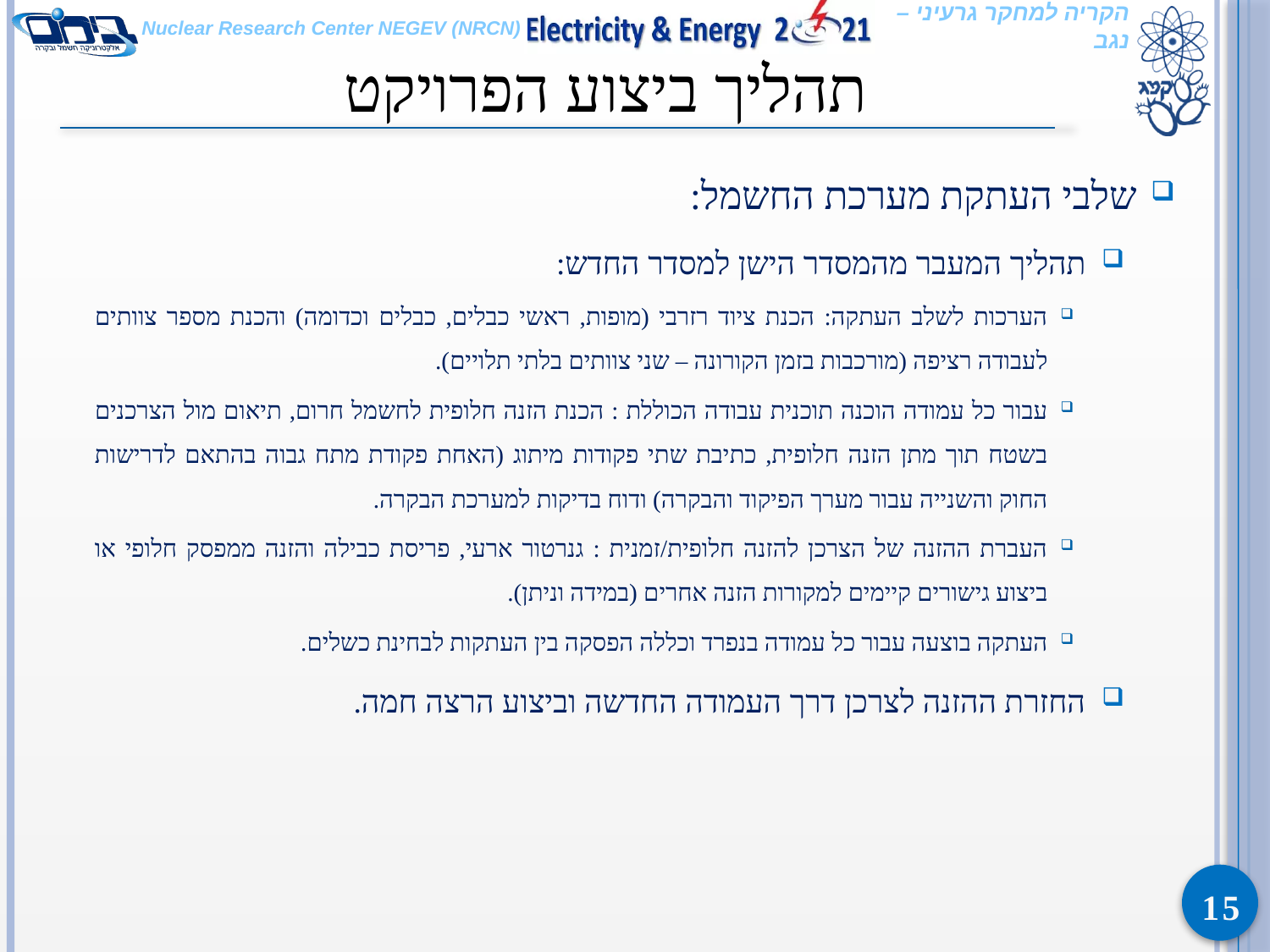

# תהליך ביצוע הפרויקט

שלבי העתקת מערכת החשמל:
תהליך המעבר מהמסדר הישן למסדר החדש:
הערכות לשלב העתקה: הכנת ציוד רזרבי (מופות, ראשי כבלים, כבלים וכדומה) והכנת מספר צוותים לעבודה רציפה (מורכבות בזמן הקורונה – שני צוותים בלתי תלויים).
עבור כל עמודה הוכנה תוכנית עבודה הכוללת : הכנת הזנה חלופית לחשמל חרום, תיאום מול הצרכנים בשטח תוך מתן הזנה חלופית, כתיבת שתי פקודות מיתוג (האחת פקודת מתח גבוה בהתאם לדרישות החוק והשנייה עבור מערך הפיקוד והבקרה) ודוח בדיקות למערכת הבקרה.
העברת ההזנה של הצרכן להזנה חלופית/זמנית : גנרטור ארעי, פריסת כבילה והזנה ממפסק חלופי או ביצוע גישורים קיימים למקורות הזנה אחרים (במידה וניתן).
העתקה בוצעה עבור כל עמודה בנפרד וכללה הפסקה בין העתקות לבחינת כשלים.
החזרת ההזנה לצרכן דרך העמודה החדשה וביצוע הרצה חמה.